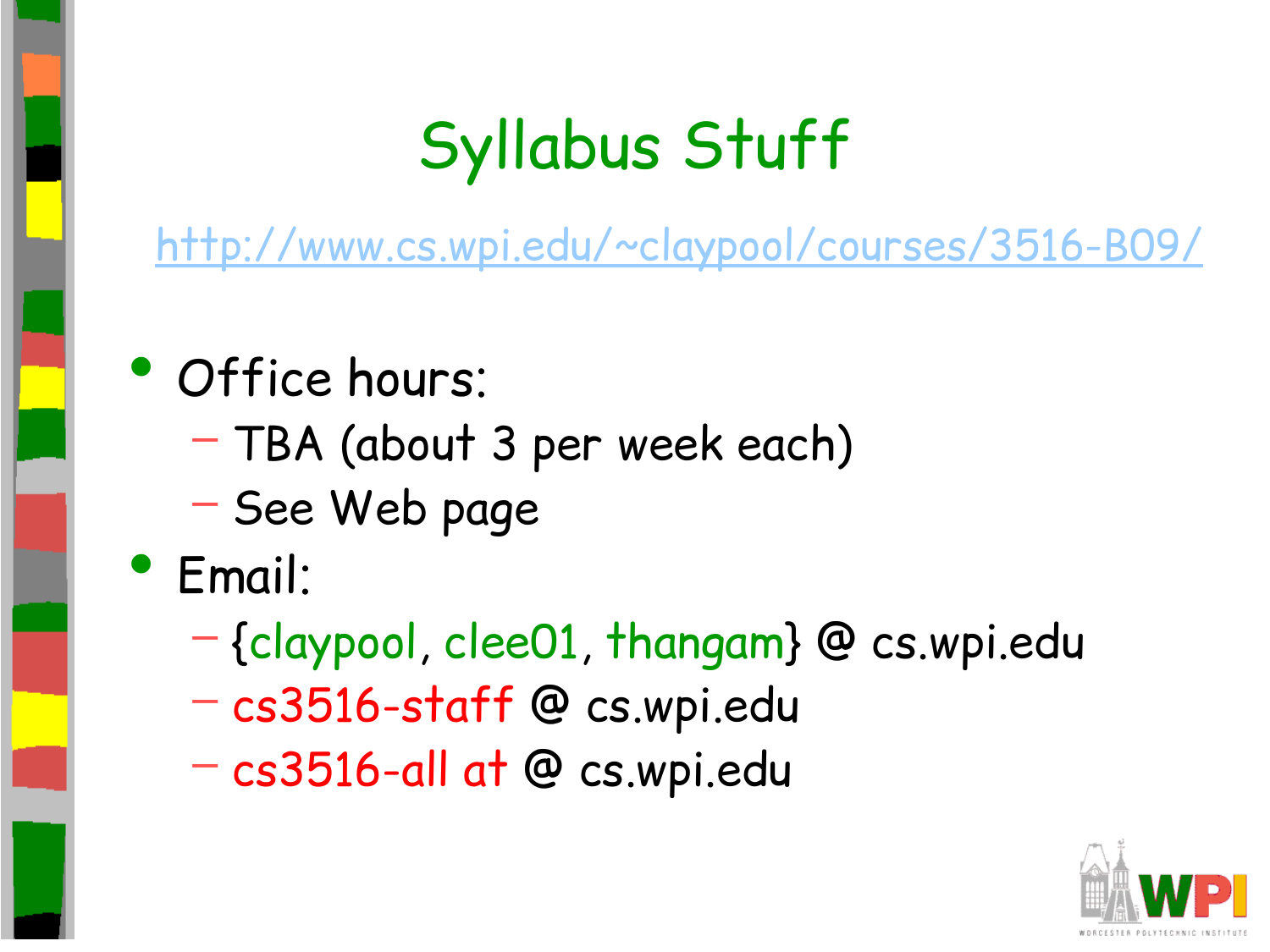

# Syllabus Stuff
http://www.cs.wpi.edu/~claypool/courses/3516-B09/

Office hours:
TBA (about 3 per week each)
See Web page
Email:
{claypool, clee01, thangam} @ cs.wpi.edu
cs3516-staff @ cs.wpi.edu
cs3516-all at @ cs.wpi.edu